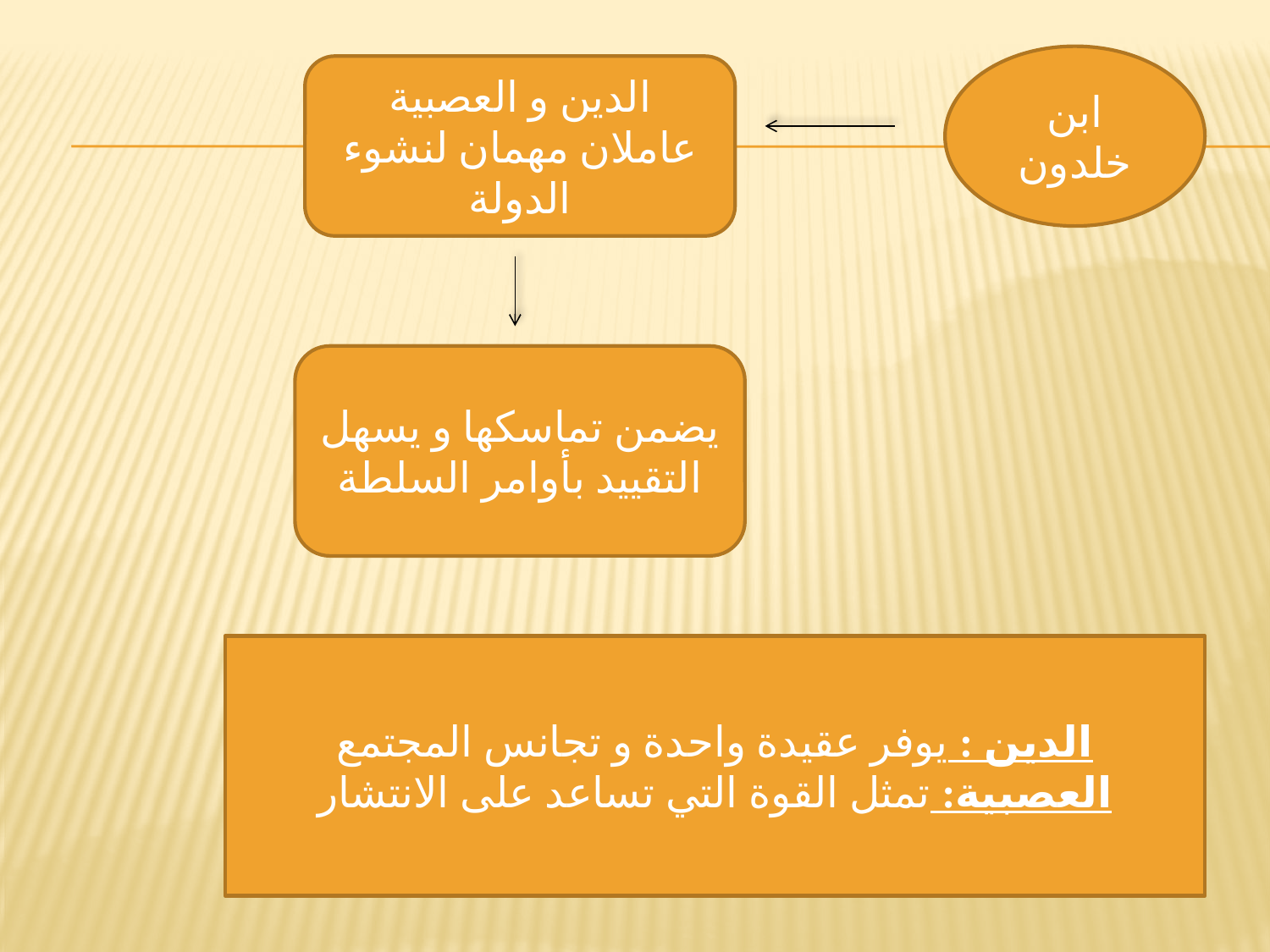

ابن خلدون
الدين و العصبية عاملان مهمان لنشوء الدولة
يضمن تماسكها و يسهل التقييد بأوامر السلطة
الدين : يوفر عقيدة واحدة و تجانس المجتمع
العصبية: تمثل القوة التي تساعد على الانتشار